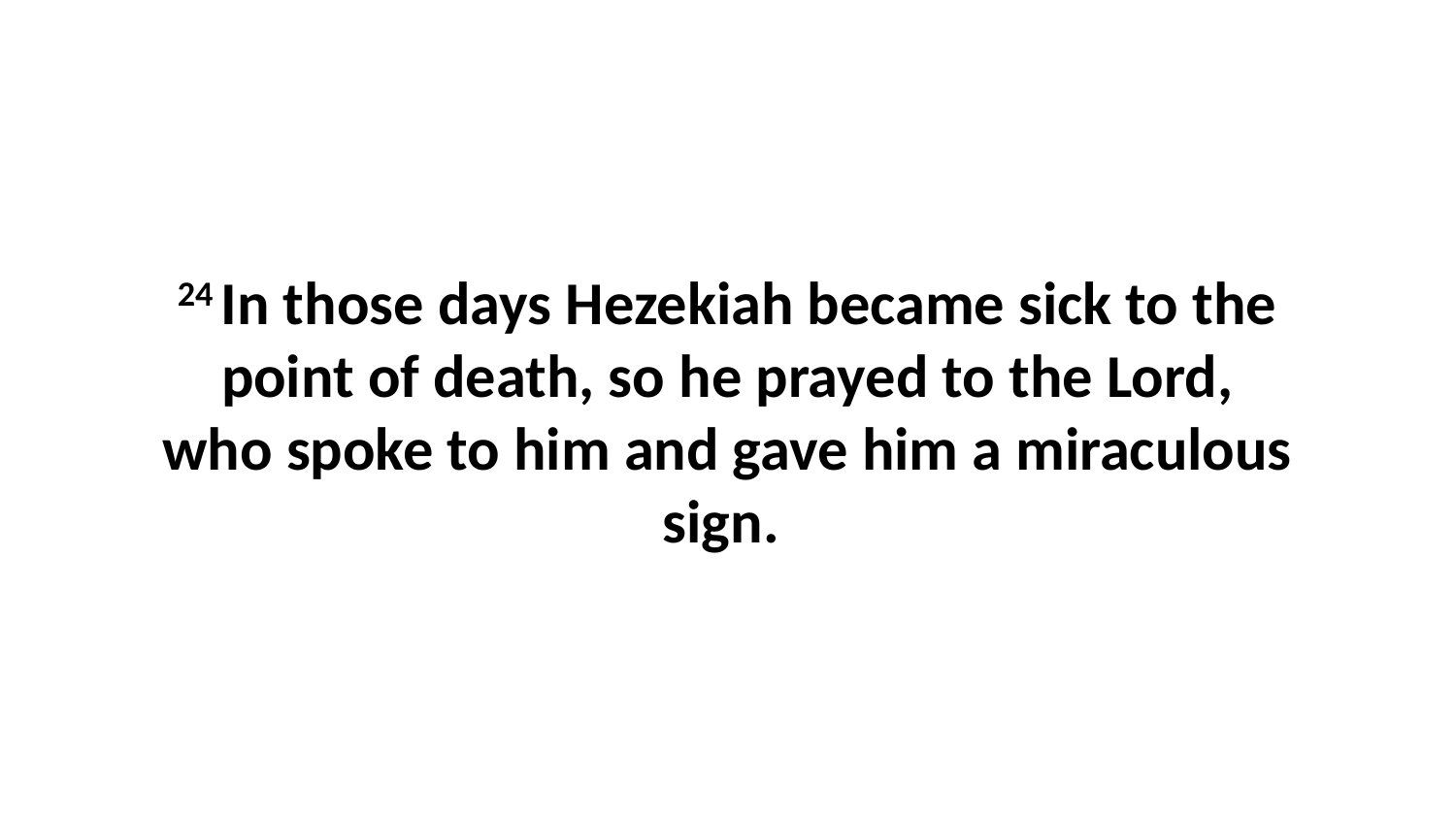

24 In those days Hezekiah became sick to the point of death, so he prayed to the Lord, who spoke to him and gave him a miraculous sign.